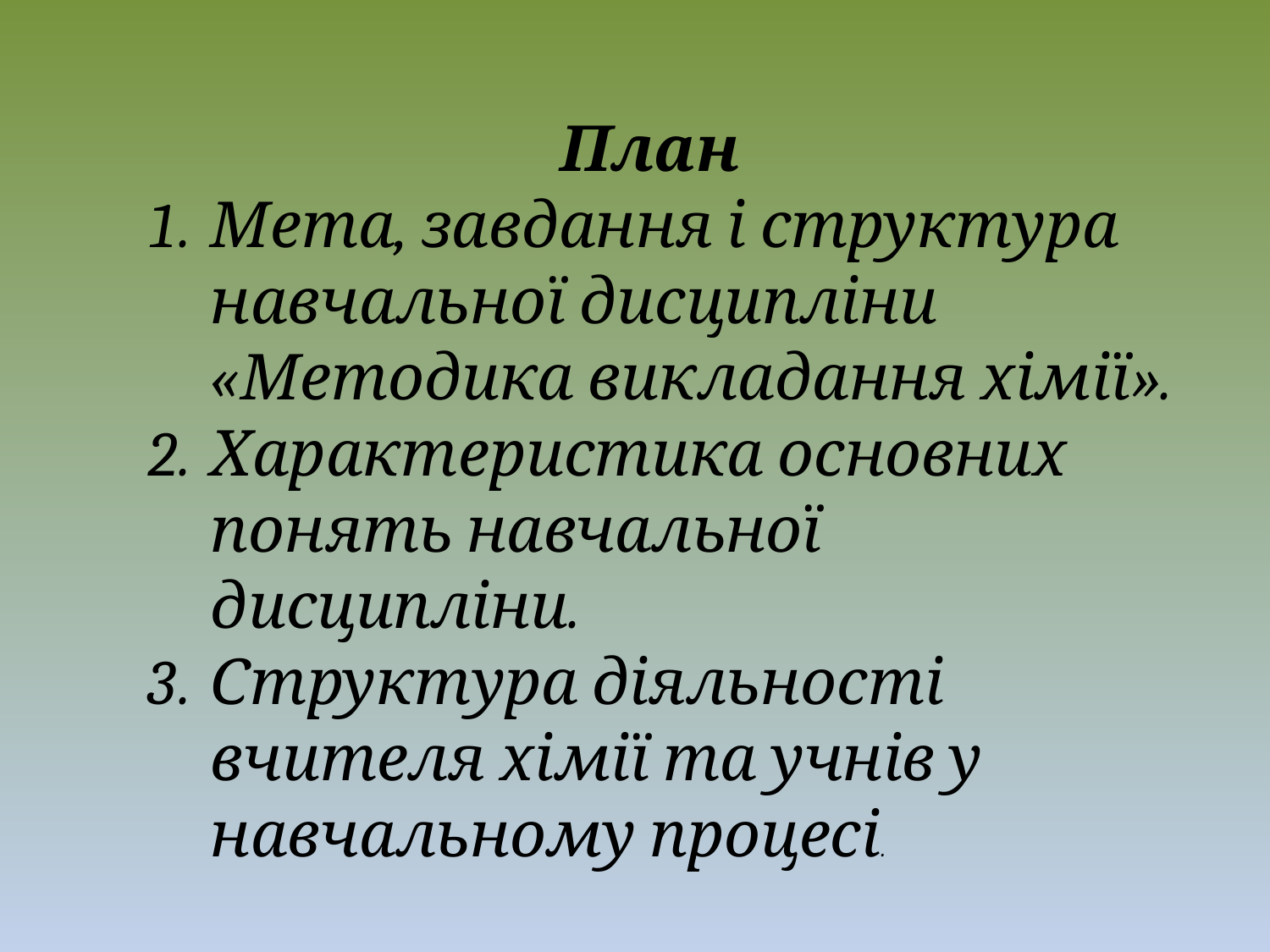

План
Мета, завдання і структура навчальної дисципліни «Методика викладання хімії».
Характеристика основних понять навчальної дисципліни.
Структура діяльності вчителя хімії та учнів у навчальному процесі.